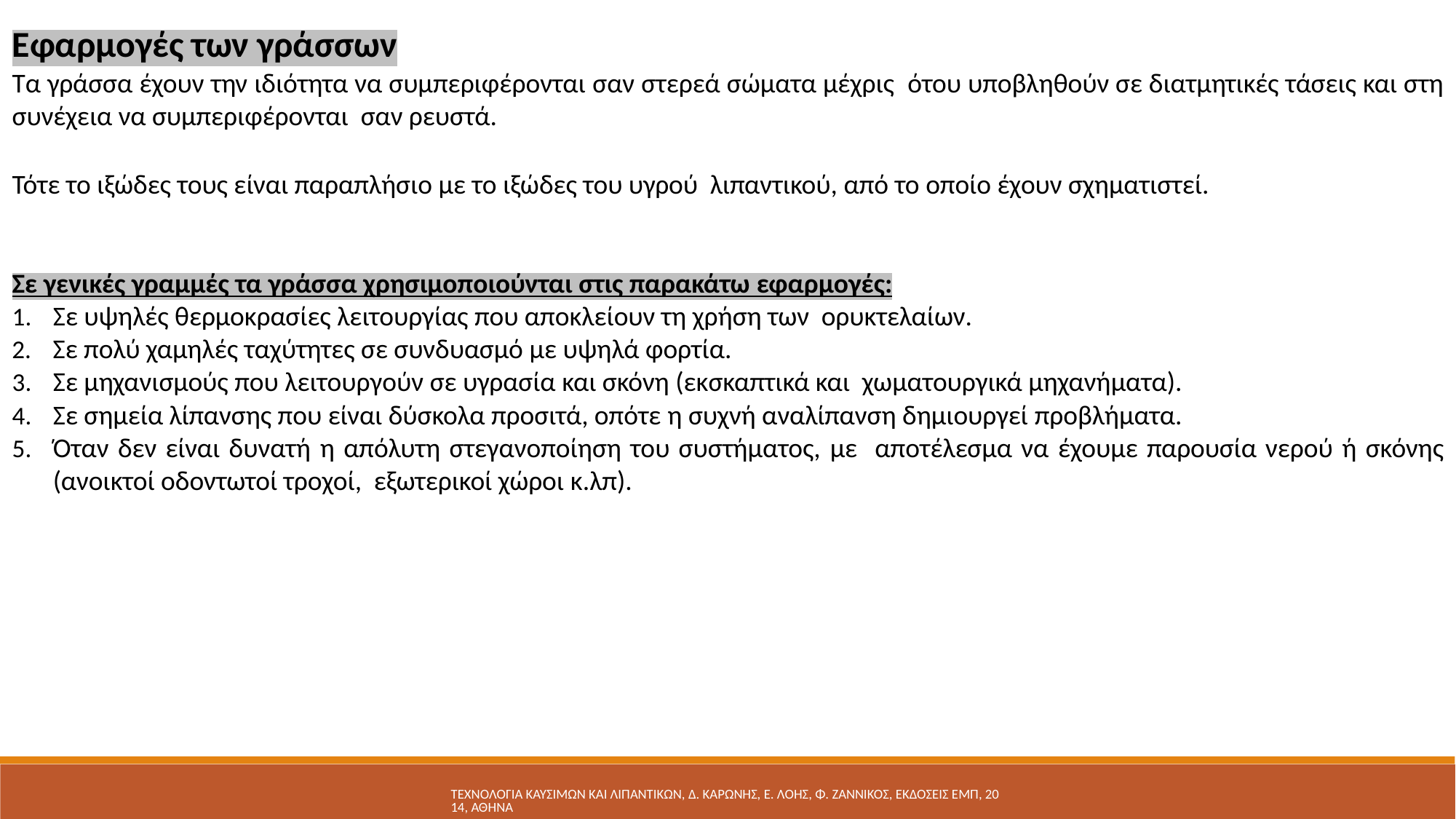

Εφαρμογές των γράσσων
Τα γράσσα έχουν την ιδιότητα να συμπεριφέρονται σαν στερεά σώματα μέχρις  ότου υποβληθούν σε διατμητικές τάσεις και στη συνέχεια να συμπεριφέρονται  σαν ρευστά.

Τότε το ιξώδες τους είναι παραπλήσιο με το ιξώδες του υγρού  λιπαντικού, από το οποίο έχουν σχηματιστεί.

Σε γενικές γραμμές τα γράσσα χρησιμοποιούνται στις παρακάτω εφαρμογές:
Σε υψηλές θερμοκρασίες λειτουργίας που αποκλείουν τη χρήση των  ορυκτελαίων.
Σε πολύ χαμηλές ταχύτητες σε συνδυασμό με υψηλά φορτία.
Σε μηχανισμούς που λειτουργούν σε υγρασία και σκόνη (εκσκαπτικά και  χωματουργικά μηχανήματα).
Σε σημεία λίπανσης που είναι δύσκολα προσιτά, οπότε η συχνή αναλίπανση δημιουργεί προβλήματα.
Όταν δεν είναι δυνατή η απόλυτη στεγανοποίηση του συστήματος, με  αποτέλεσμα να έχουμε παρουσία νερού ή σκόνης (ανοικτοί οδοντωτοί τροχοί,  εξωτερικοί χώροι κ.λπ).
ΤΕΧΝΟΛΟΓΙΑ ΚΑΥΣΙΜΩΝ ΚΑΙ ΛΙΠΑΝΤΙΚΩΝ, Δ. ΚΑΡΩΝΗΣ, Ε. ΛΟΗΣ, Φ. ΖΑΝΝΙΚΟΣ, ΕΚΔΟΣΕΙΣ ΕΜΠ, 2014, ΑΘΗΝΑ